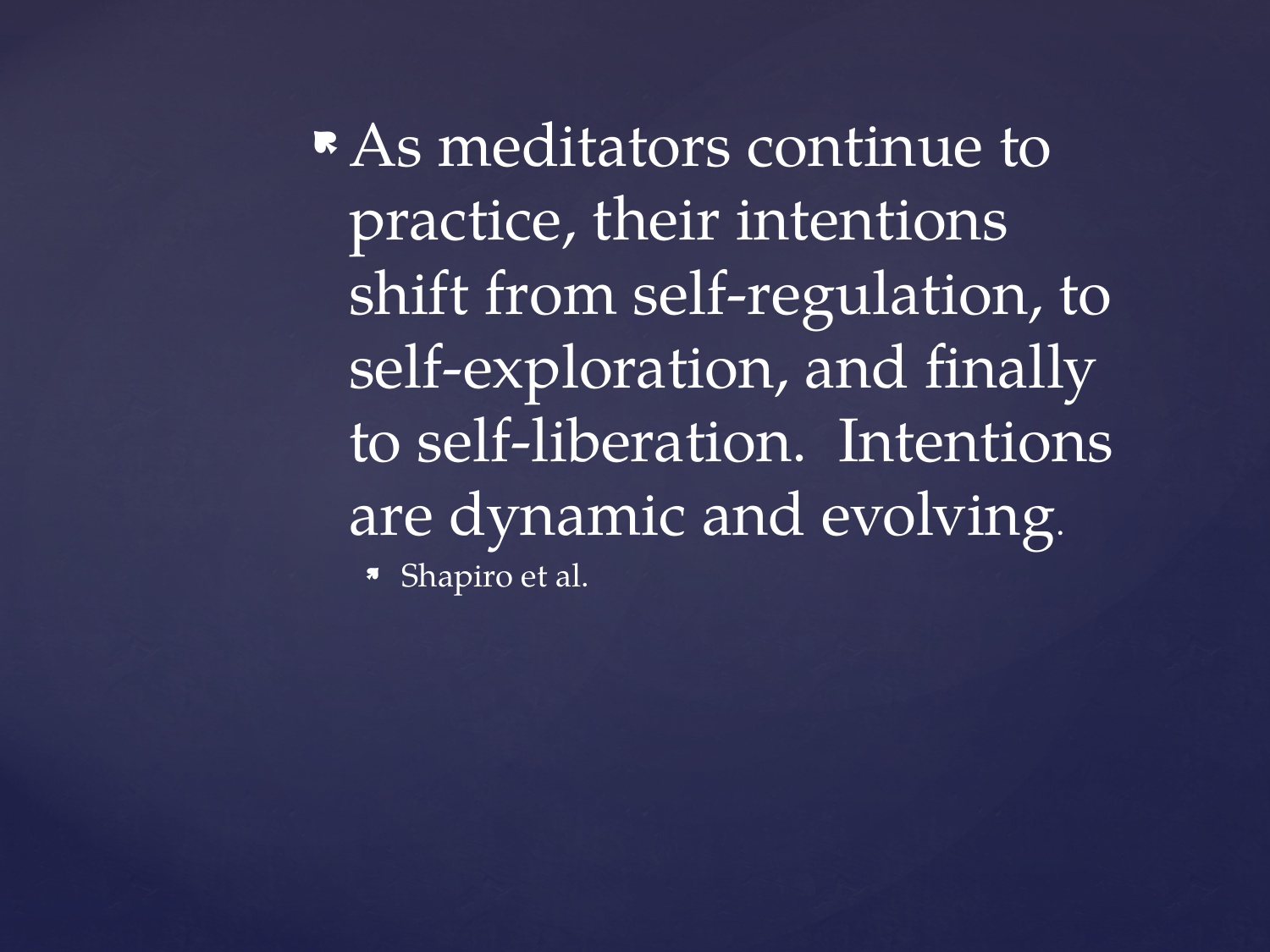

As meditators continue to practice, their intentions shift from self-regulation, to self-exploration, and finally to self-liberation.  Intentions are dynamic and evolving.
Shapiro et al.
#